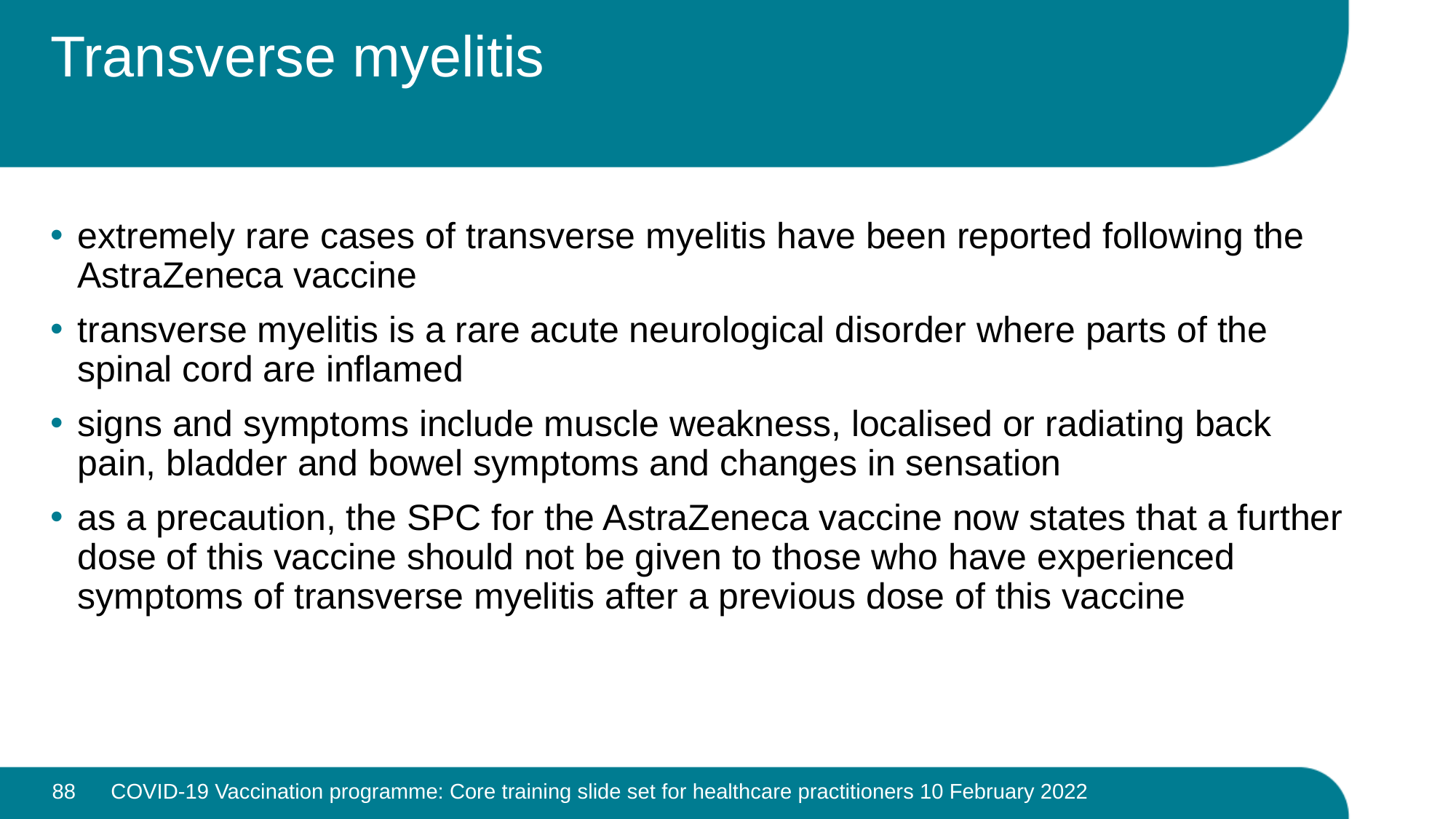

# Transverse myelitis
extremely rare cases of transverse myelitis have been reported following the AstraZeneca vaccine
transverse myelitis is a rare acute neurological disorder where parts of the spinal cord are inflamed
signs and symptoms include muscle weakness, localised or radiating back pain, bladder and bowel symptoms and changes in sensation
as a precaution, the SPC for the AstraZeneca vaccine now states that a further dose of this vaccine should not be given to those who have experienced symptoms of transverse myelitis after a previous dose of this vaccine
88
COVID-19 Vaccination programme: Core training slide set for healthcare practitioners 10 February 2022